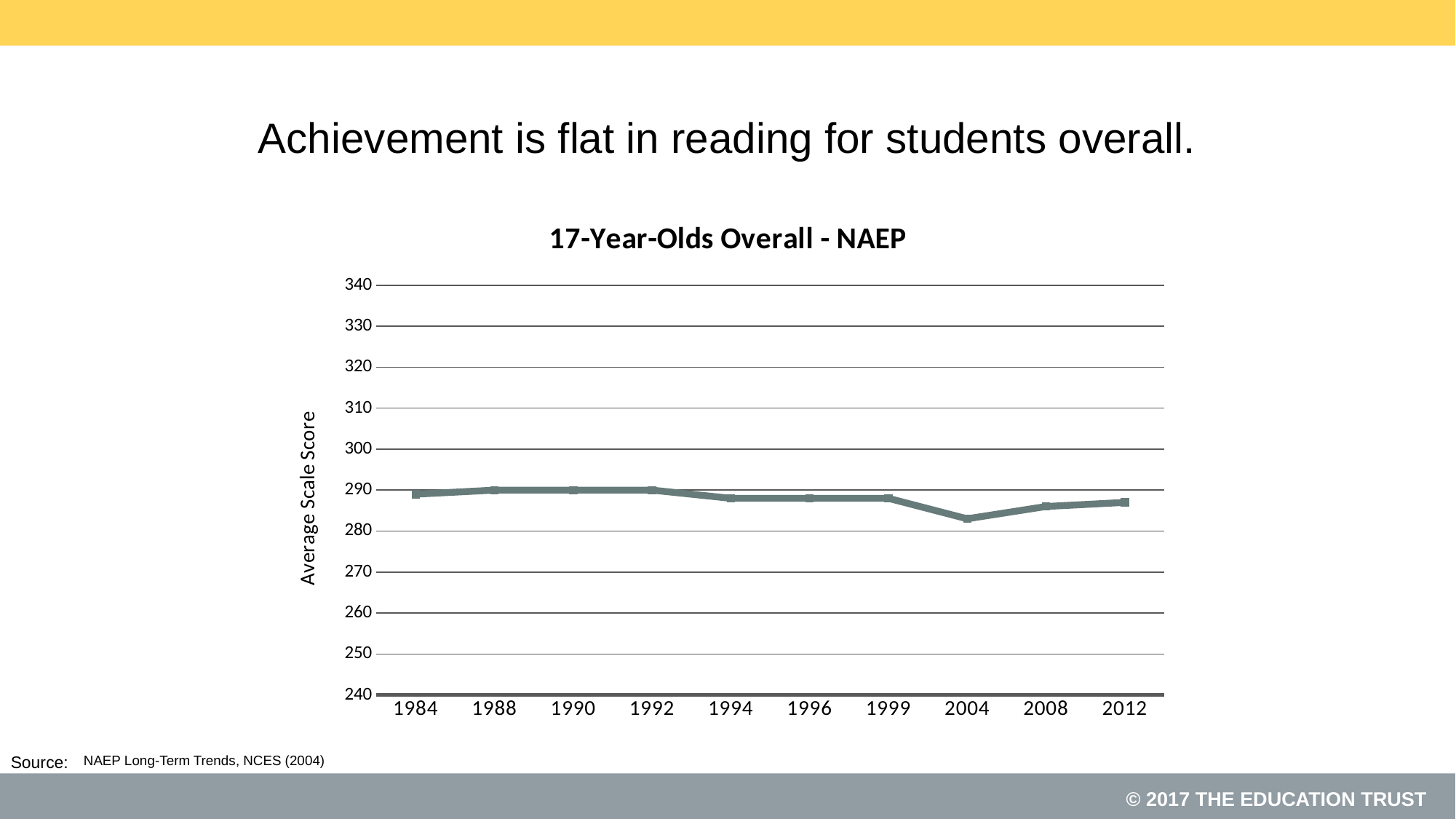

# Achievement is flat in reading for students overall.

### Chart: 17-Year-Olds Overall - NAEP

| Category | READING |
|---|---|
| 1984 | 289.0 |
| 1988 | 290.0 |
| 1990 | 290.0 |
| 1992 | 290.0 |
| 1994 | 288.0 |
| 1996 | 288.0 |
| 1999 | 288.0 |
| 2004 | 283.0 |
| 2008 | 286.0 |
| 2012 | 287.0 |
NAEP Long-Term Trends, NCES (2004)